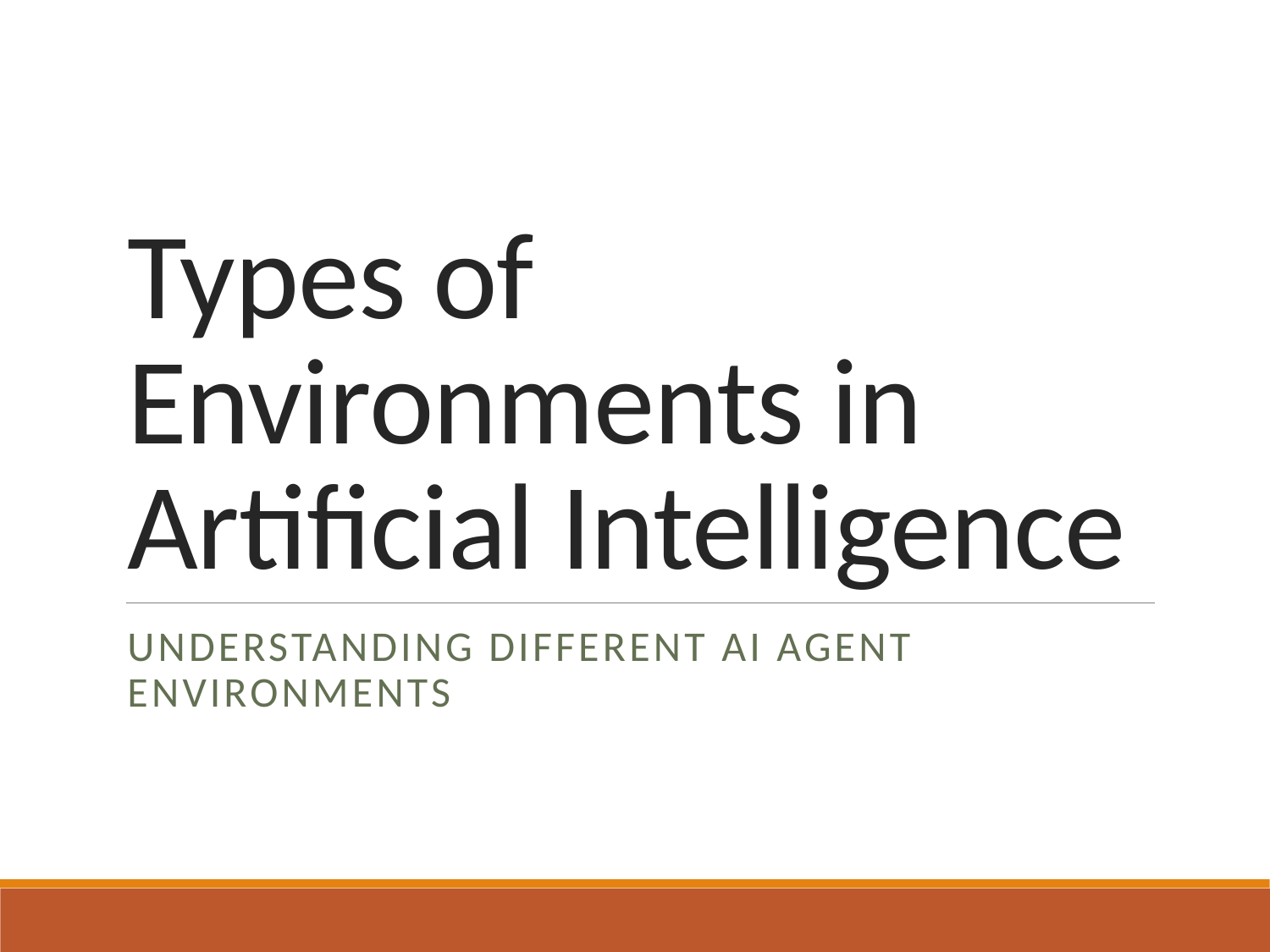

# Types of Environments in Artificial Intelligence
Understanding Different AI Agent Environments